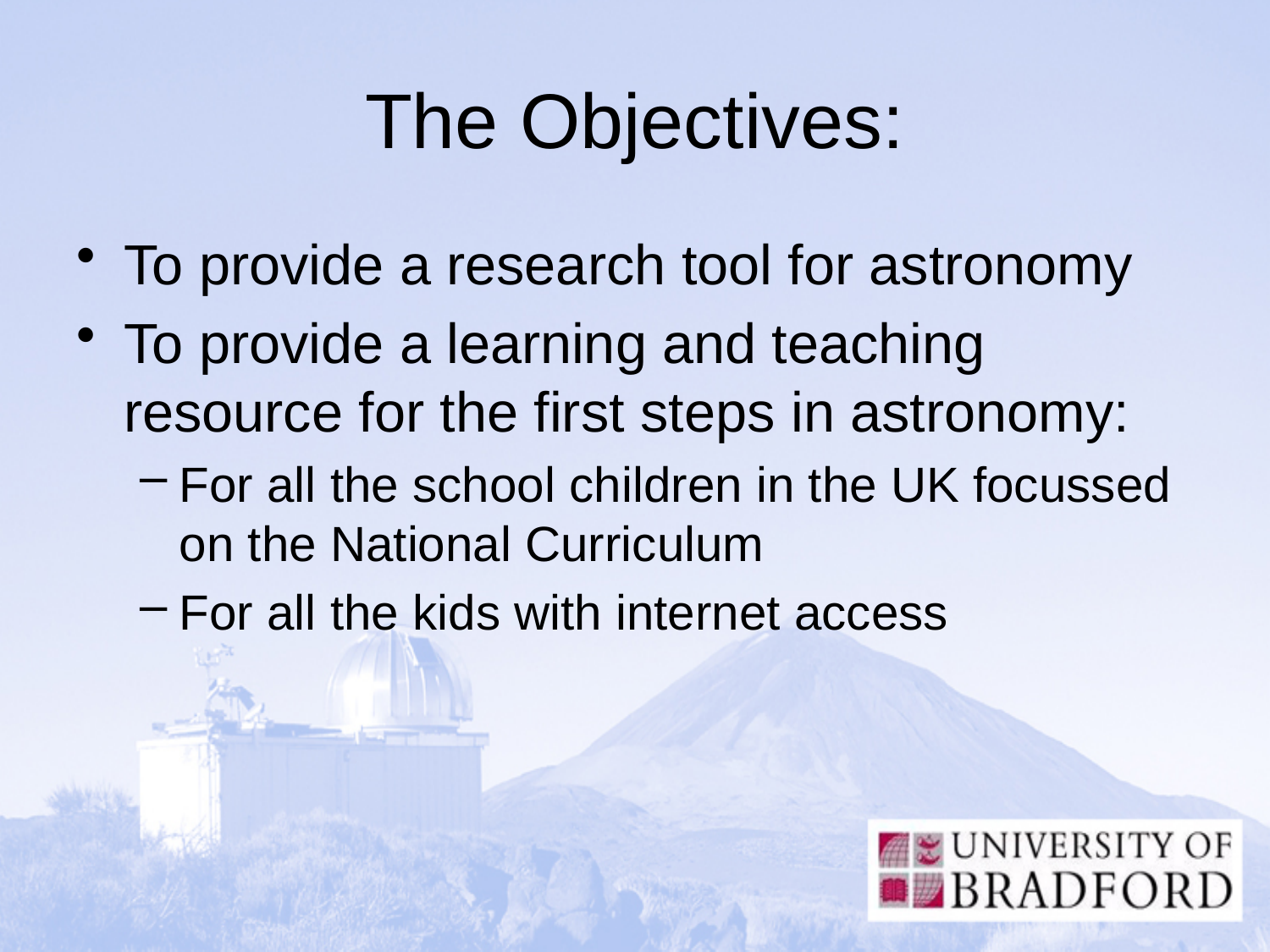

# The Objectives:
To provide a research tool for astronomy
To provide a learning and teaching resource for the first steps in astronomy:
For all the school children in the UK focussed on the National Curriculum
For all the kids with internet access